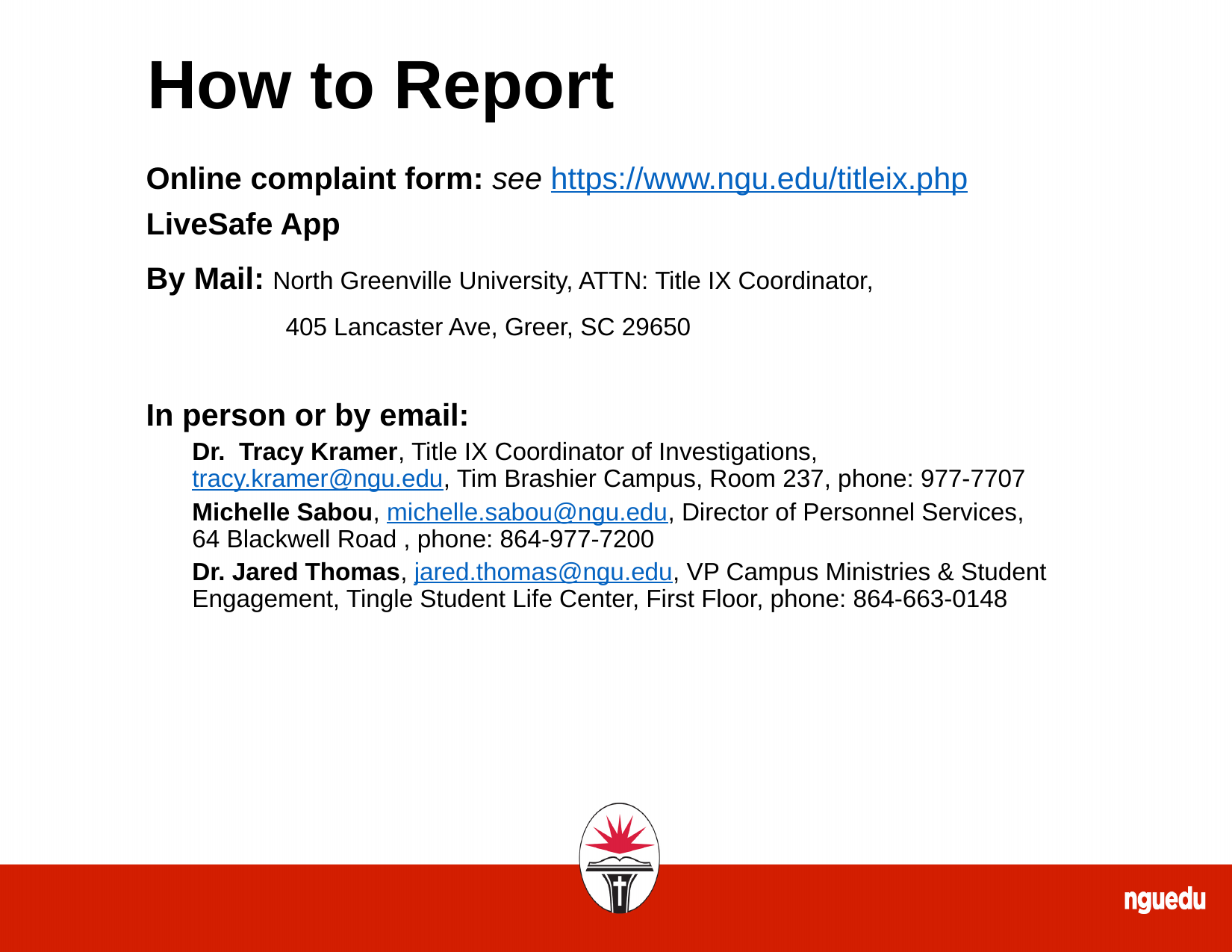

# How to Report
Online complaint form: see https://www.ngu.edu/titleix.php
LiveSafe App
By Mail: North Greenville University, ATTN: Title IX Coordinator,
	    405 Lancaster Ave, Greer, SC 29650

In person or by email:
Dr.  Tracy Kramer, Title IX Coordinator of Investigations, tracy.kramer@ngu.edu, Tim Brashier Campus, Room 237, phone: 977-7707
Michelle Sabou, michelle.sabou@ngu.edu, Director of Personnel Services, 64 Blackwell Road , phone: 864-977-7200
Dr. Jared Thomas, jared.thomas@ngu.edu, VP Campus Ministries & Student Engagement, Tingle Student Life Center, First Floor, phone: 864-663-0148